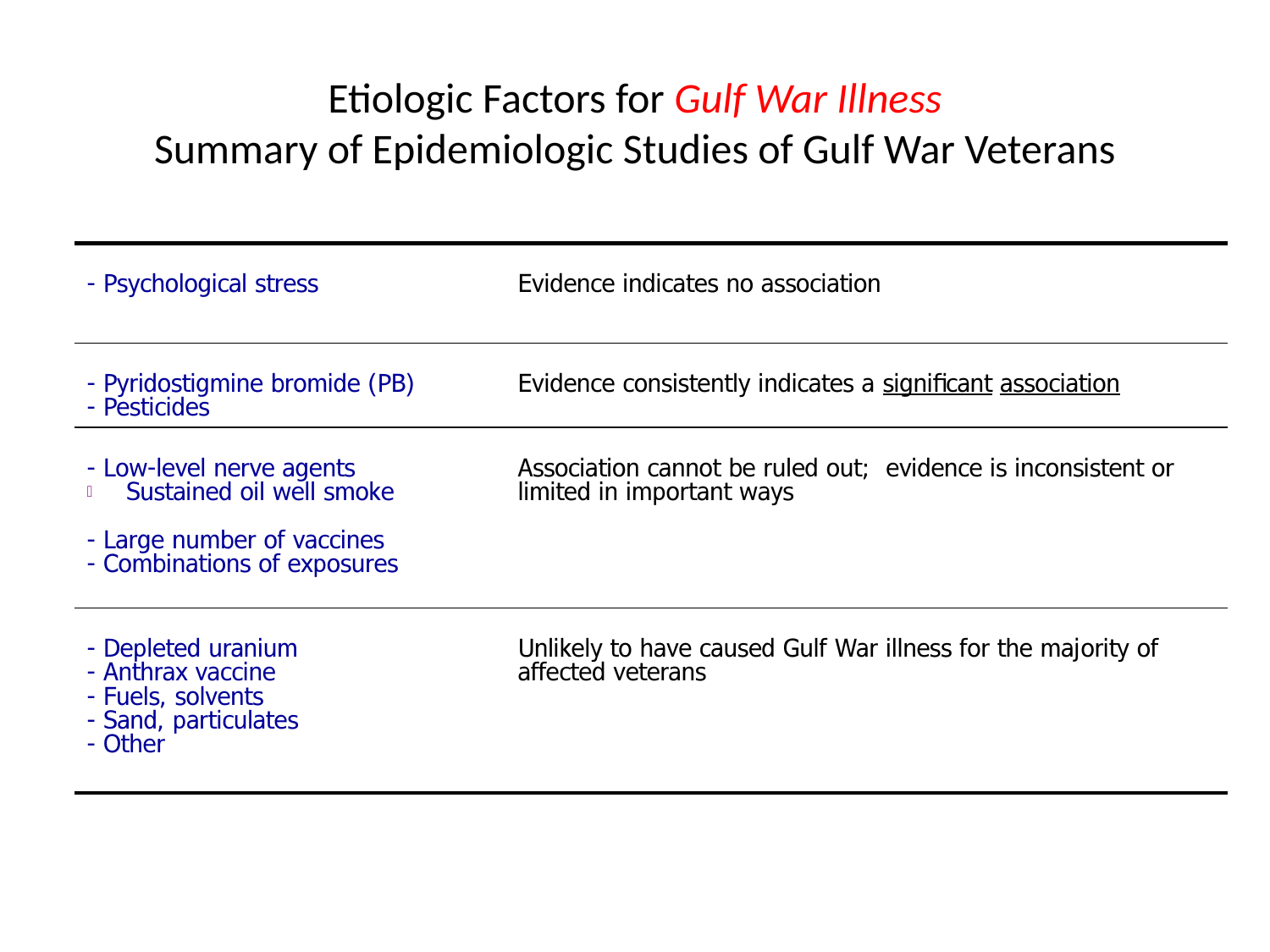

# Etiologic Factors for Gulf War Illness Summary of Epidemiologic Studies of Gulf War Veterans
| - Psychological stress | Evidence indicates no association |
| --- | --- |
| - Pyridostigmine bromide (PB) - Pesticides | Evidence consistently indicates a significant association |
| - Low-level nerve agents Sustained oil well smoke - Large number of vaccines - Combinations of exposures | Association cannot be ruled out; evidence is inconsistent or limited in important ways |
| - Depleted uranium - Anthrax vaccine - Fuels, solvents - Sand, particulates - Other | Unlikely to have caused Gulf War illness for the majority of affected veterans |